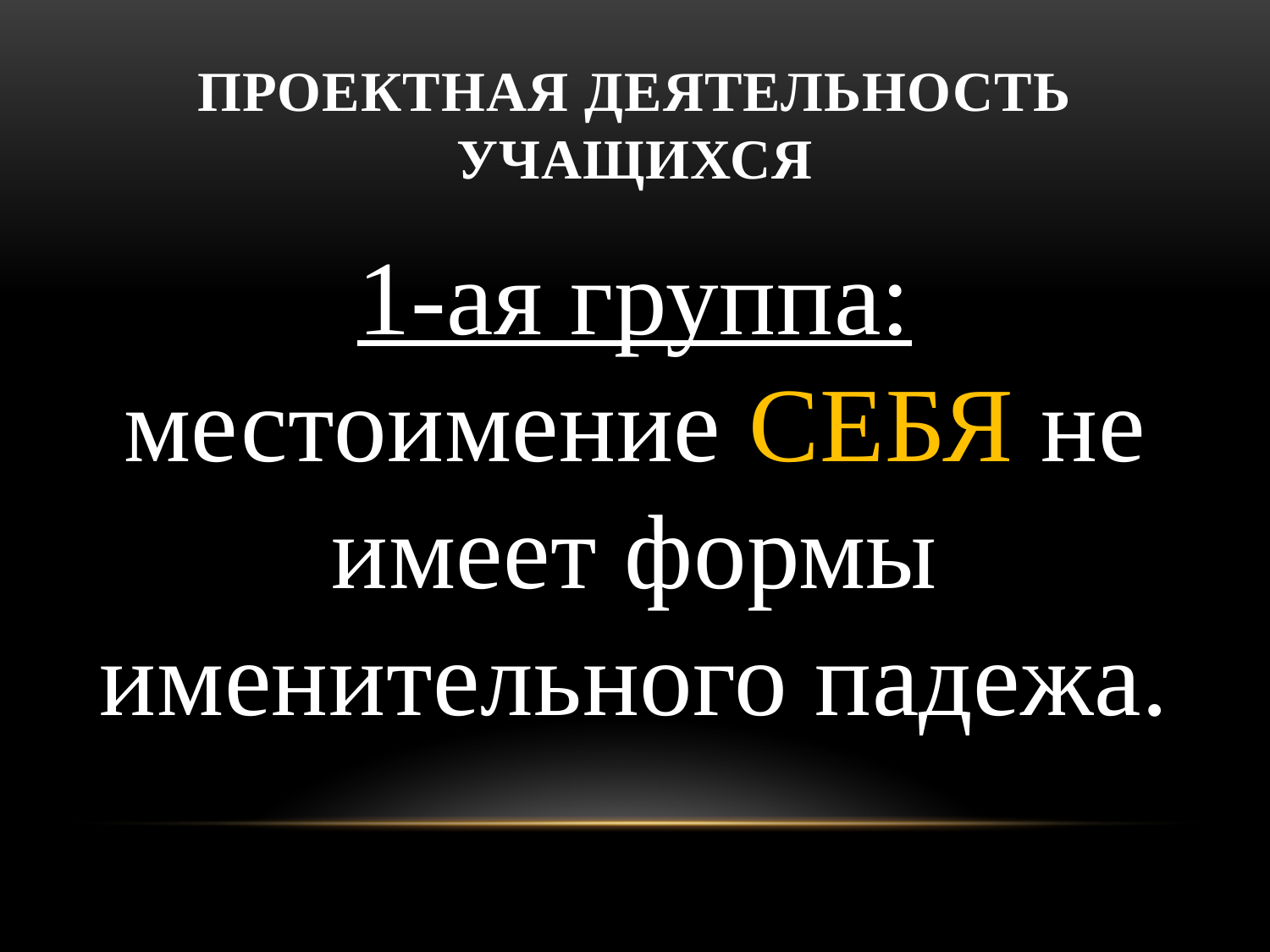

# ПРОЕКТНАЯ ДЕЯТЕЛЬНОСТЬ УЧАЩИХСЯ
1-ая группа: местоимение СЕБЯ не имеет формы именительного падежа.